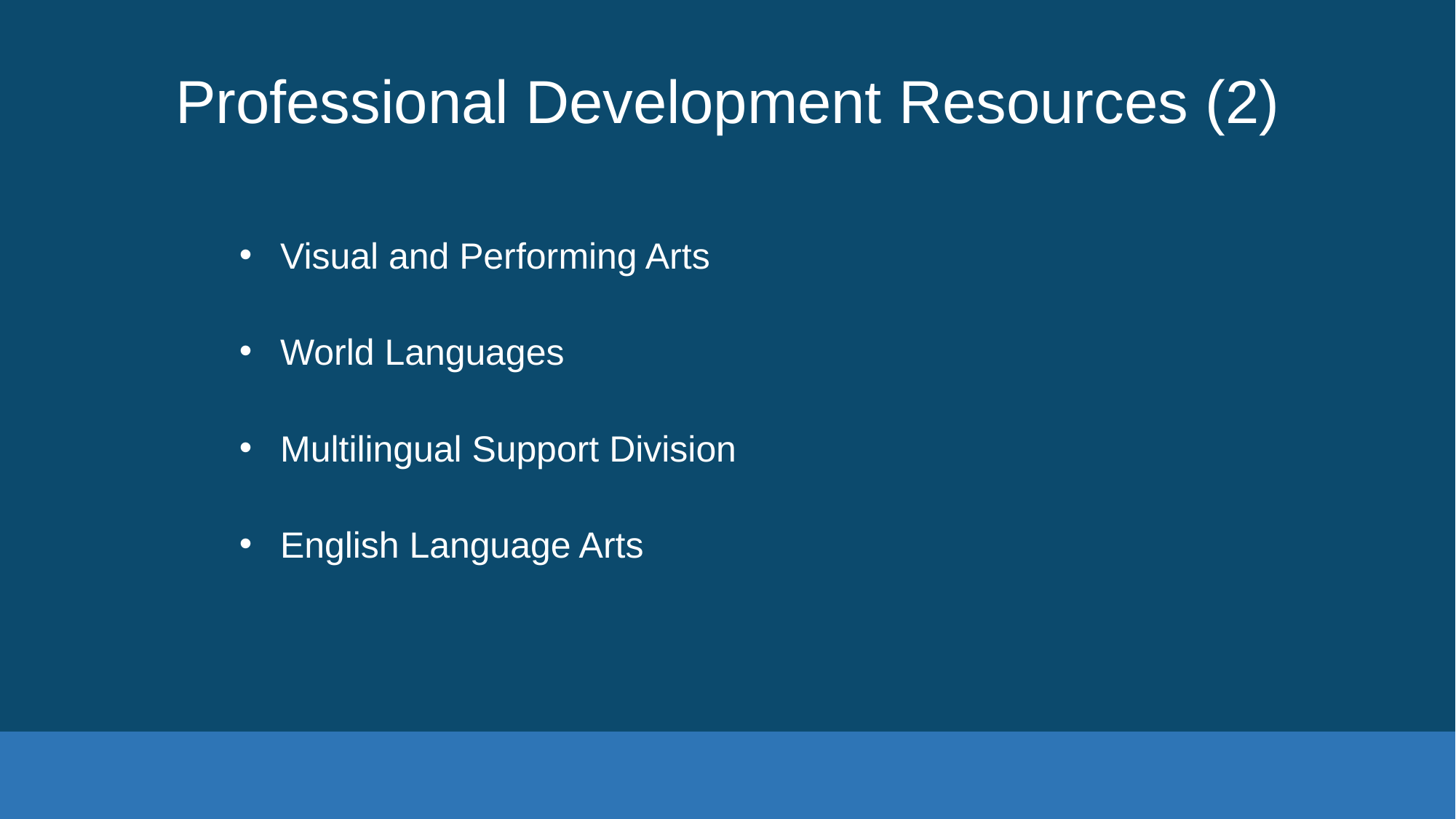

# Professional Development Resources (2)
Visual and Performing Arts
World Languages
Multilingual Support Division
English Language Arts